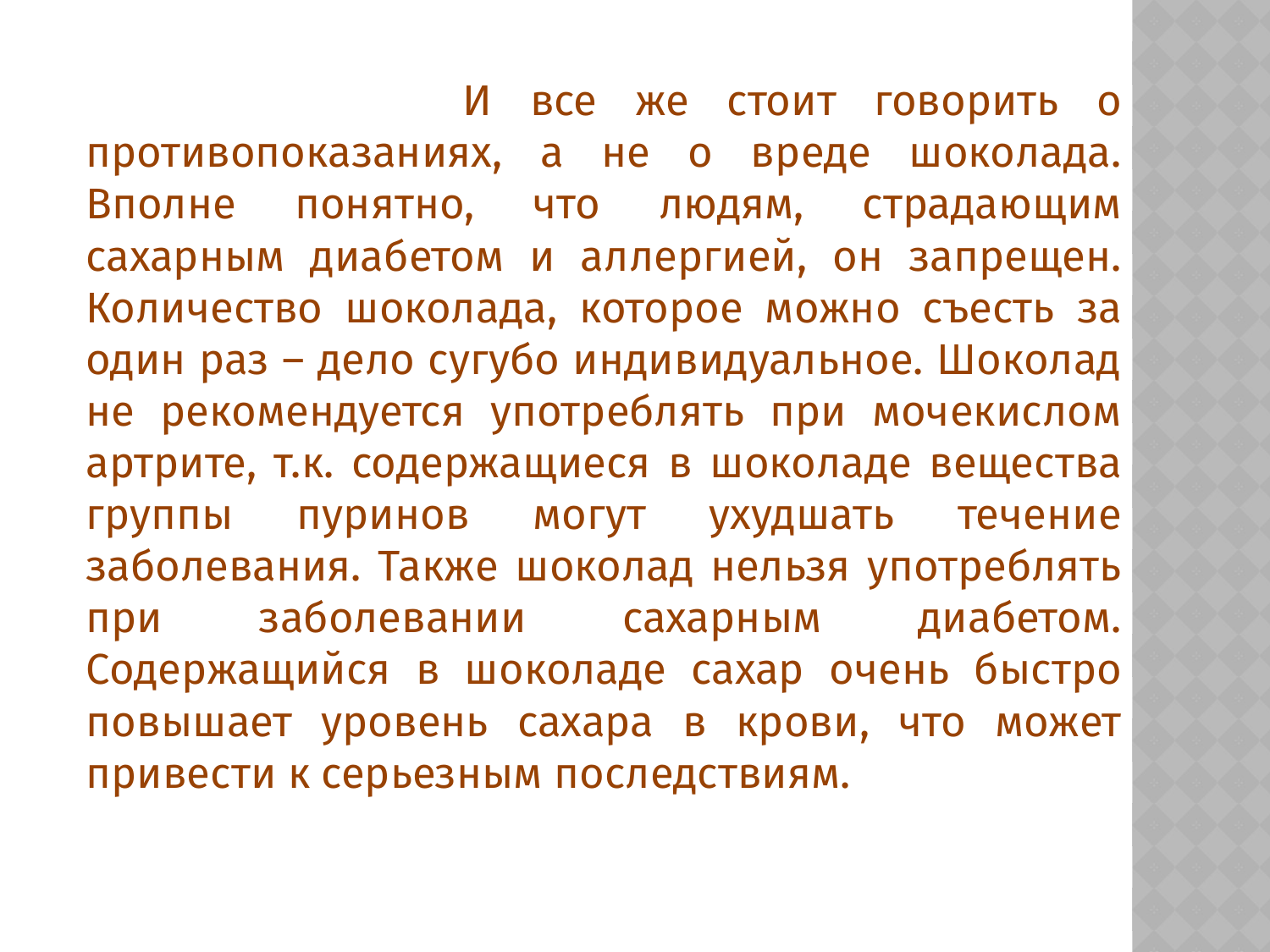

И все же стоит говорить о противопоказаниях, а не о вреде шоколада. Вполне понятно, что людям, страдающим сахарным диабетом и аллергией, он запрещен. Количество шоколада, которое можно съесть за один раз – дело сугубо индивидуальное. Шоколад не рекомендуется употреблять при мочекислом артрите, т.к. содержащиеся в шоколаде вещества группы пуринов могут ухудшать течение заболевания. Также шоколад нельзя употреблять при заболевании сахарным диабетом. Содержащийся в шоколаде сахар очень быстро повышает уровень сахара в крови, что может привести к серьезным последствиям.